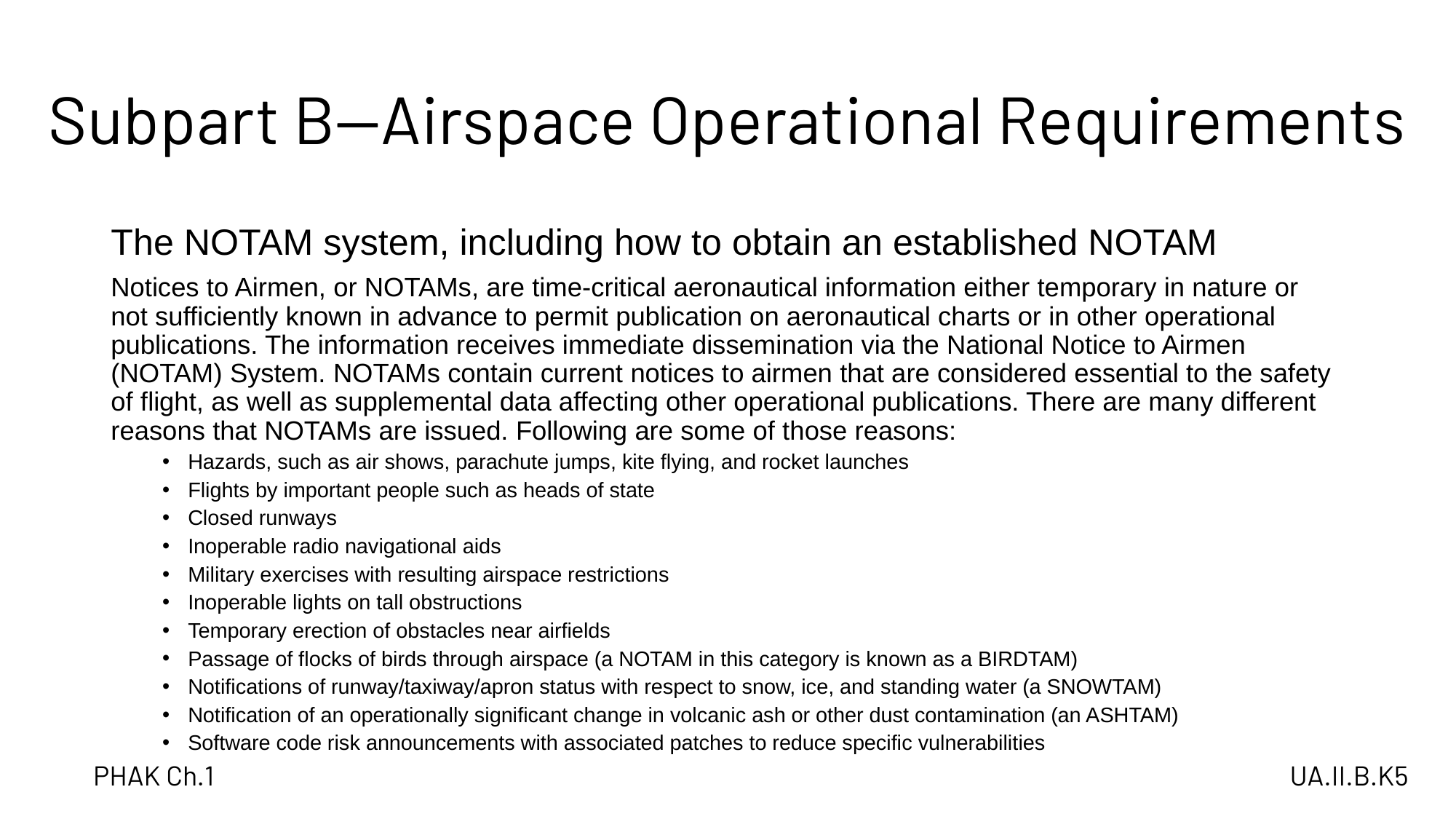

# Subpart B—Airspace Operational Requirements
The NOTAM system, including how to obtain an established NOTAM
Notices to Airmen, or NOTAMs, are time-critical aeronautical information either temporary in nature or not sufficiently known in advance to permit publication on aeronautical charts or in other operational publications. The information receives immediate dissemination via the National Notice to Airmen (NOTAM) System. NOTAMs contain current notices to airmen that are considered essential to the safety of flight, as well as supplemental data affecting other operational publications. There are many different reasons that NOTAMs are issued. Following are some of those reasons:
Hazards, such as air shows, parachute jumps, kite flying, and rocket launches
Flights by important people such as heads of state
Closed runways
Inoperable radio navigational aids
Military exercises with resulting airspace restrictions
Inoperable lights on tall obstructions
Temporary erection of obstacles near airfields
Passage of flocks of birds through airspace (a NOTAM in this category is known as a BIRDTAM)
Notifications of runway/taxiway/apron status with respect to snow, ice, and standing water (a SNOWTAM)
Notification of an operationally significant change in volcanic ash or other dust contamination (an ASHTAM)
Software code risk announcements with associated patches to reduce specific vulnerabilities

PHAK Ch.1
UA.II.B.K5